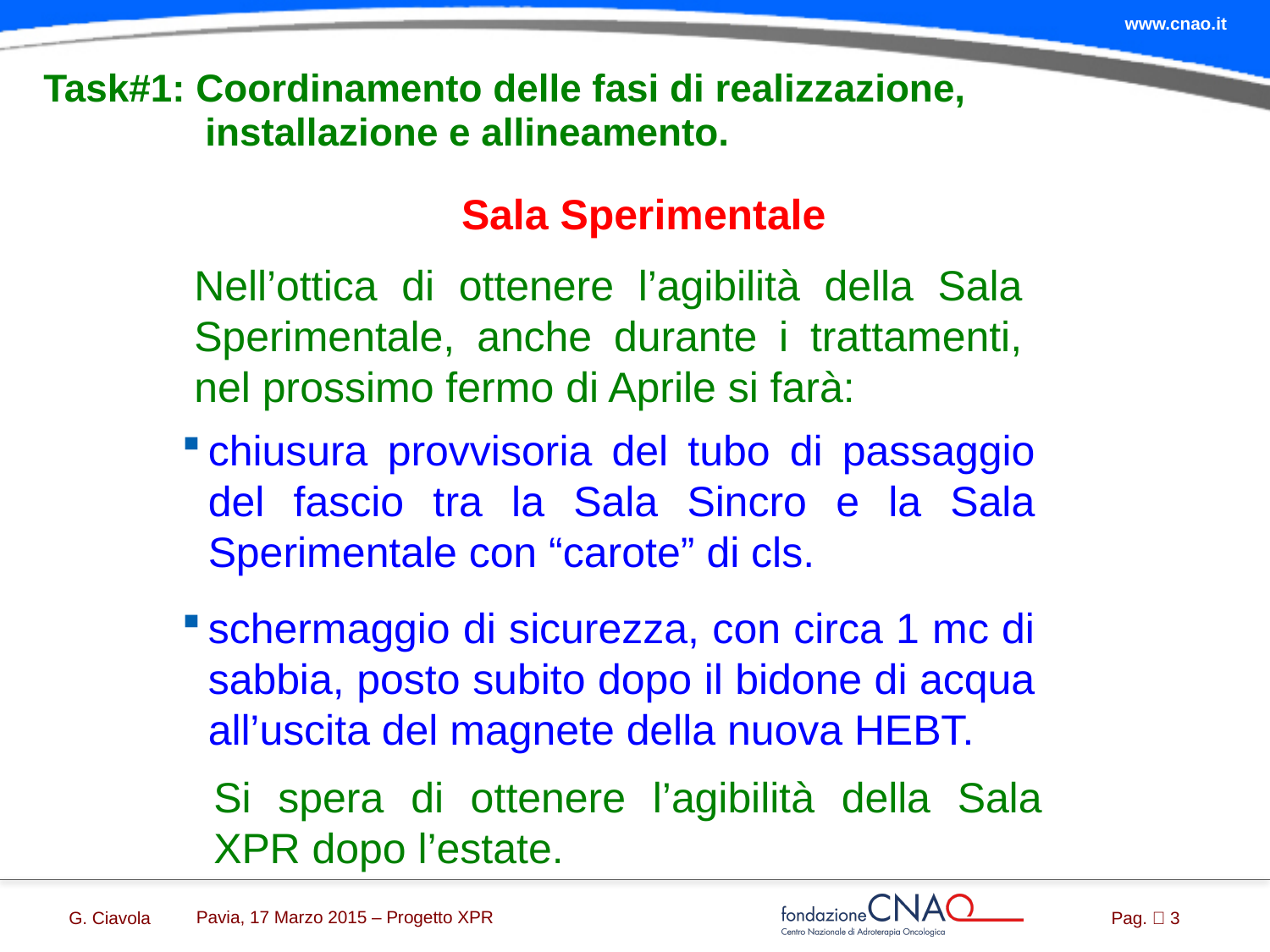

# Task#1: Coordinamento delle fasi di realizzazione, installazione e allineamento.
Sala Sperimentale
Nell’ottica di ottenere l’agibilità della Sala Sperimentale, anche durante i trattamenti, nel prossimo fermo di Aprile si farà:
chiusura provvisoria del tubo di passaggio del fascio tra la Sala Sincro e la Sala Sperimentale con “carote” di cls.
schermaggio di sicurezza, con circa 1 mc di sabbia, posto subito dopo il bidone di acqua all’uscita del magnete della nuova HEBT.

Si spera di ottenere l’agibilità della Sala XPR dopo l’estate.